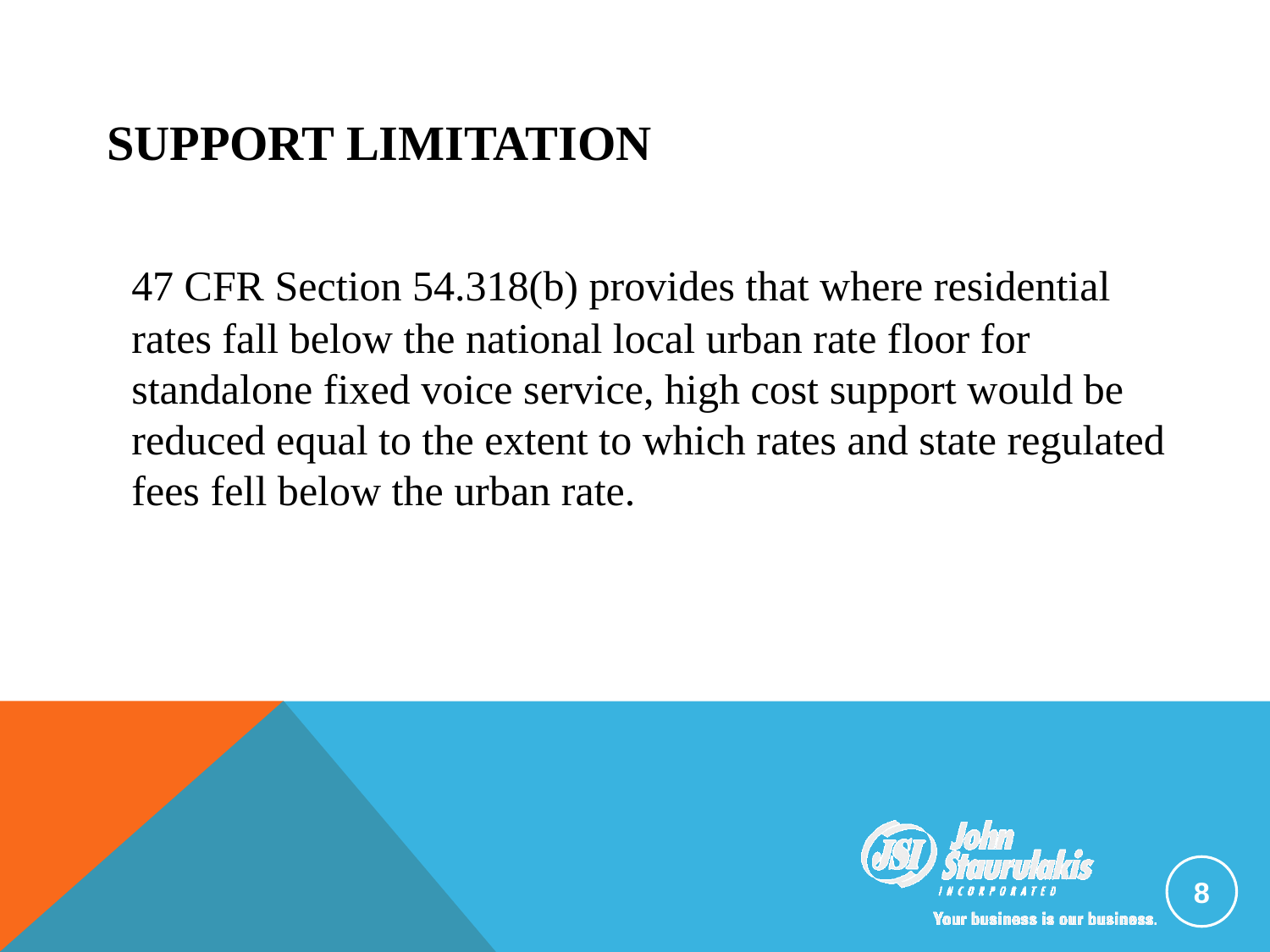

# Support limitation

	47 CFR Section 54.318(b) provides that where residential rates fall below the national local urban rate floor for standalone fixed voice service, high cost support would be reduced equal to the extent to which rates and state regulated fees fell below the urban rate.

8